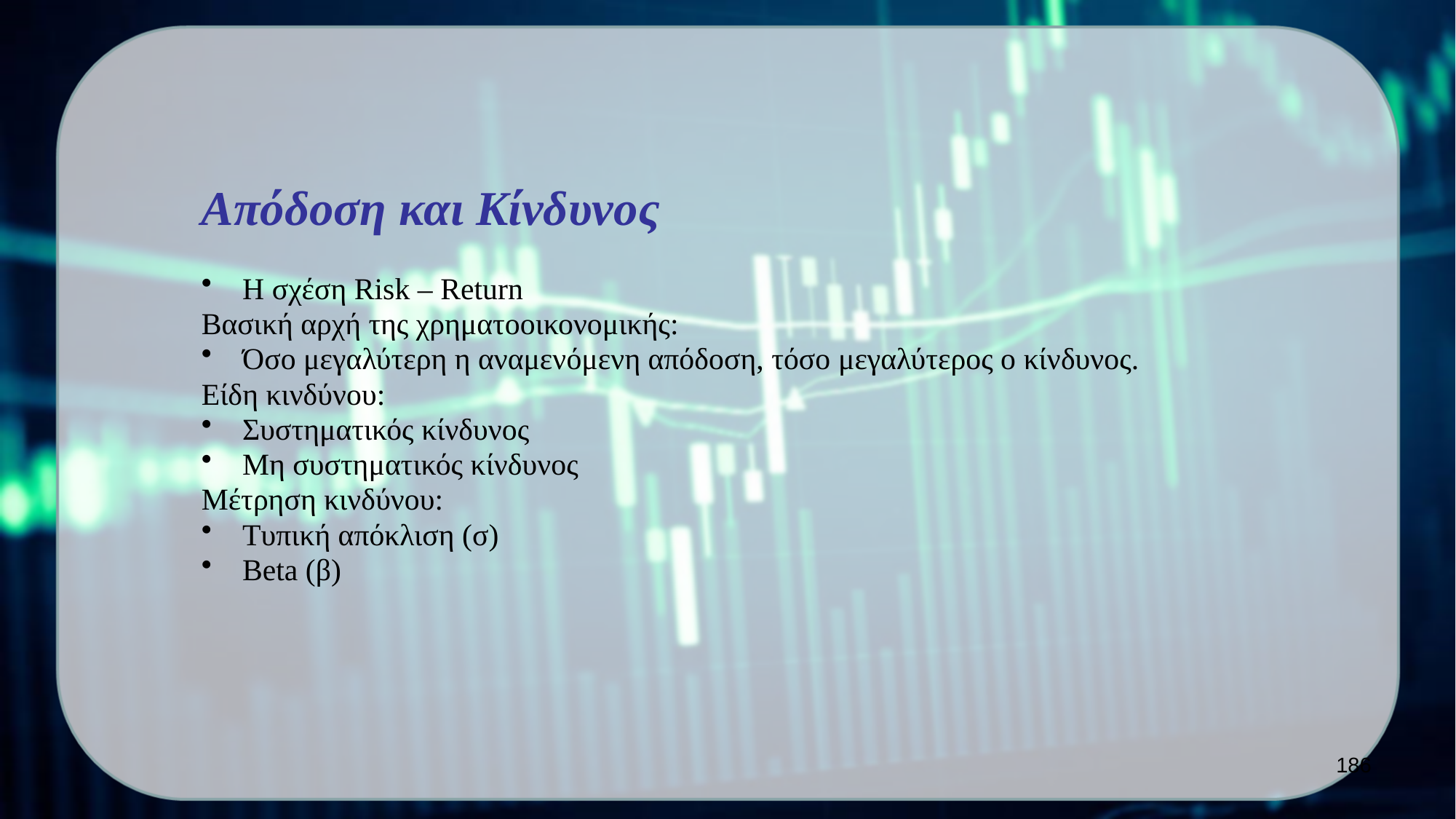

Απόδοση και Κίνδυνος

Η σχέση Risk – Return
Βασική αρχή της χρηματοοικονομικής:
Όσο μεγαλύτερη η αναμενόμενη απόδοση, τόσο μεγαλύτερος ο κίνδυνος.
Είδη κινδύνου:
Συστηματικός κίνδυνος
Μη συστηματικός κίνδυνος
Μέτρηση κινδύνου:
Τυπική απόκλιση (σ)
Beta (β)
186